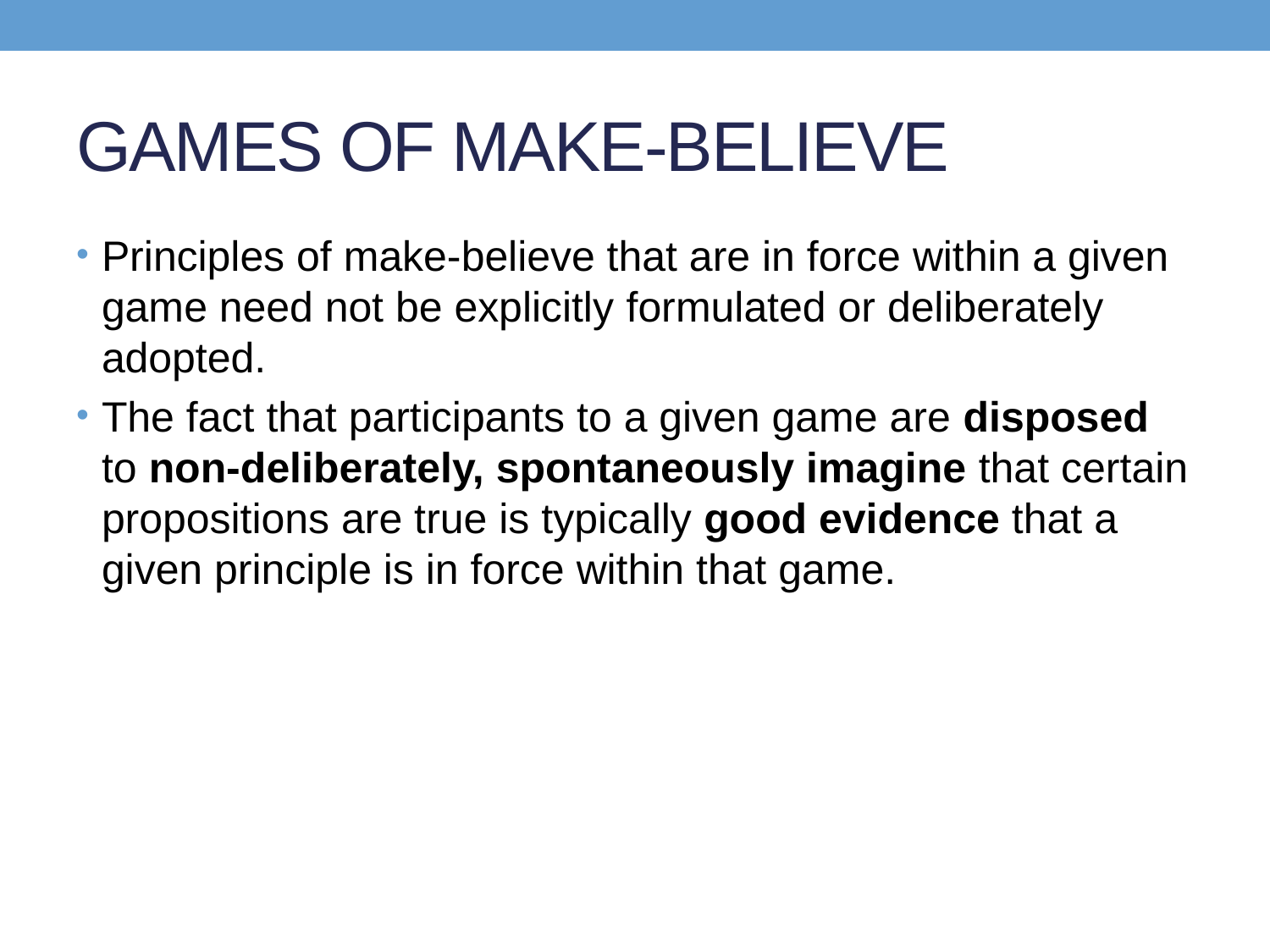

# GAMES OF MAKE-BELIEVE
Principles of make-believe that are in force within a given game need not be explicitly formulated or deliberately adopted.
The fact that participants to a given game are disposed to non-deliberately, spontaneously imagine that certain propositions are true is typically good evidence that a given principle is in force within that game.